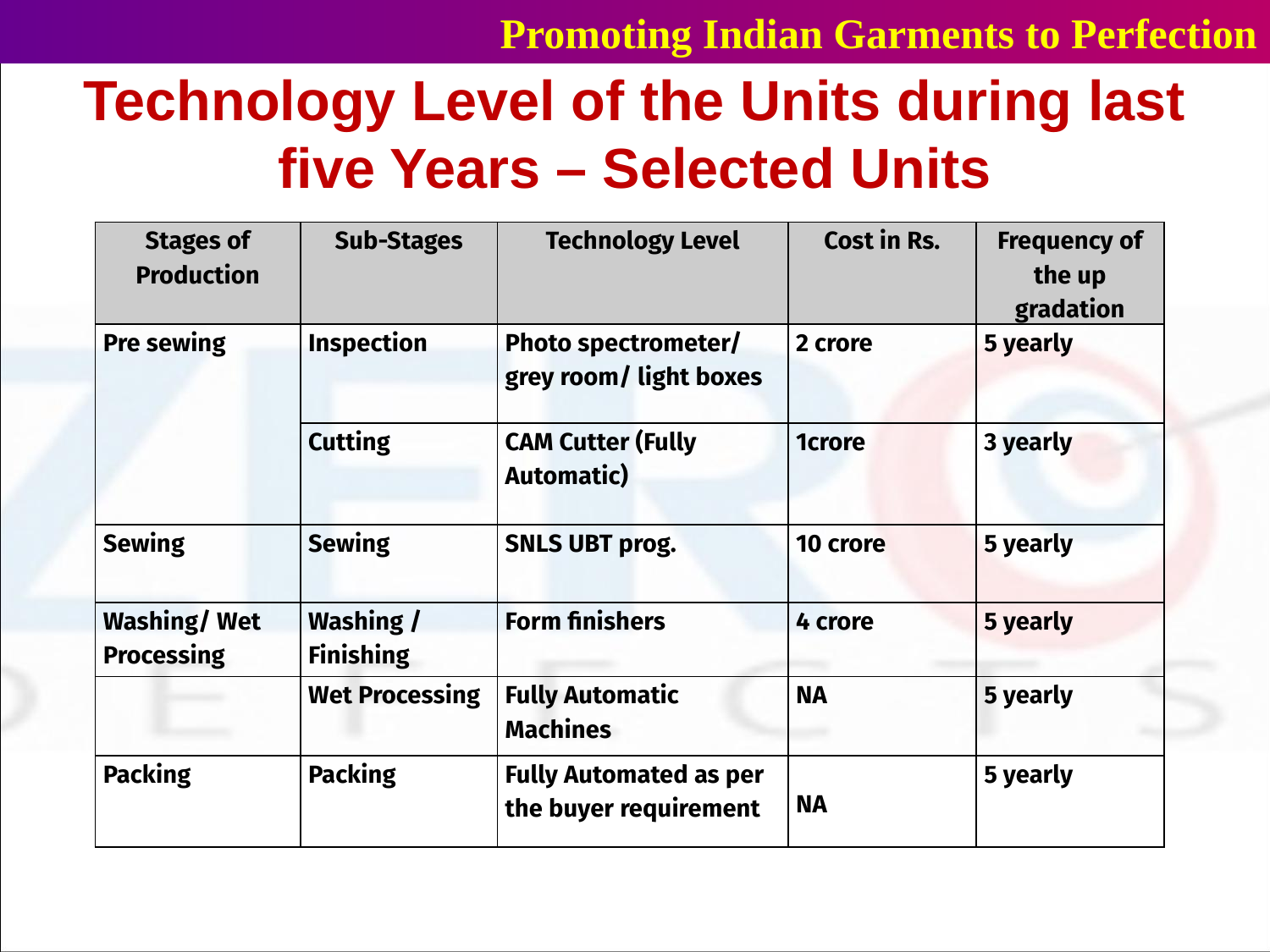

Promoting Indian Garments to Perfection
# Technology Level of the Units during last five Years – Selected Units
| Stages of Production | Sub-Stages | Technology Level | Cost in Rs. | Frequency of the up gradation |
| --- | --- | --- | --- | --- |
| Pre sewing | Inspection | Photo spectrometer/ grey room/ light boxes | 2 crore | 5 yearly |
|  | Cutting | CAM Cutter (Fully Automatic) | 1crore | 3 yearly |
| Sewing | Sewing | SNLS UBT prog. | 10 crore | 5 yearly |
| Washing/ Wet Processing | Washing / Finishing | Form finishers | 4 crore | 5 yearly |
|  | Wet Processing | Fully Automatic Machines | NA | 5 yearly |
| Packing | Packing | Fully Automated as per the buyer requirement | NA | 5 yearly |